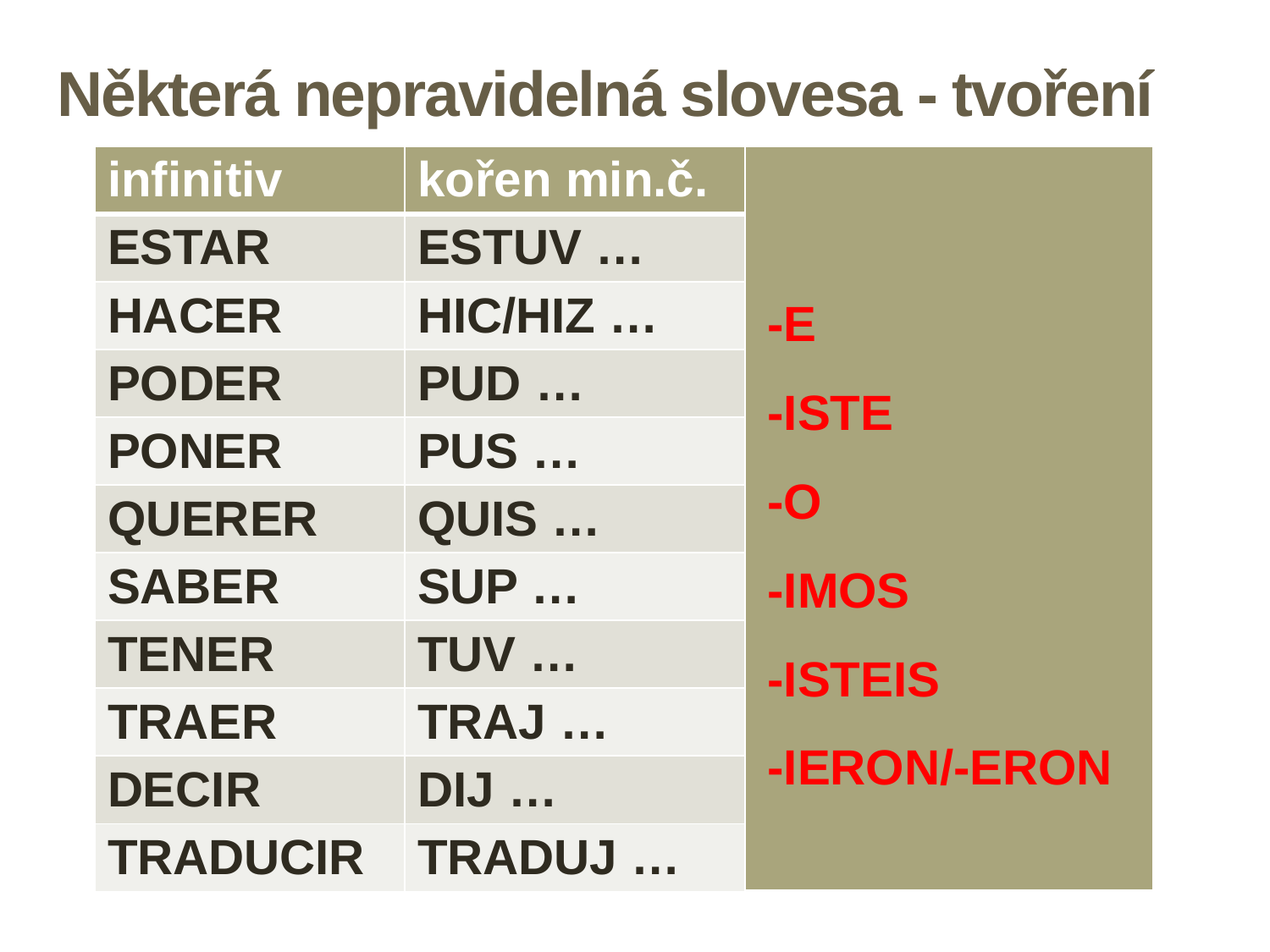

# Některá nepravidelná slovesa - tvoření
| infinitiv | kořen min.č. |  |
| --- | --- | --- |
| ESTAR | ESTUV … |  |
| HACER | HIC/HIZ … |  |
| PODER | PUD … |  |
| PONER | PUS … |  |
| QUERER | QUIS … |  |
| SABER | SUP … |  |
| TENER | TUV … |  |
| TRAER | TRAJ … |  |
| DECIR | DIJ … |  |
| TRADUCIR | TRADUJ … |  |
-E
-ISTE
-O
-IMOS
-ISTEIS
-IERON/-ERON